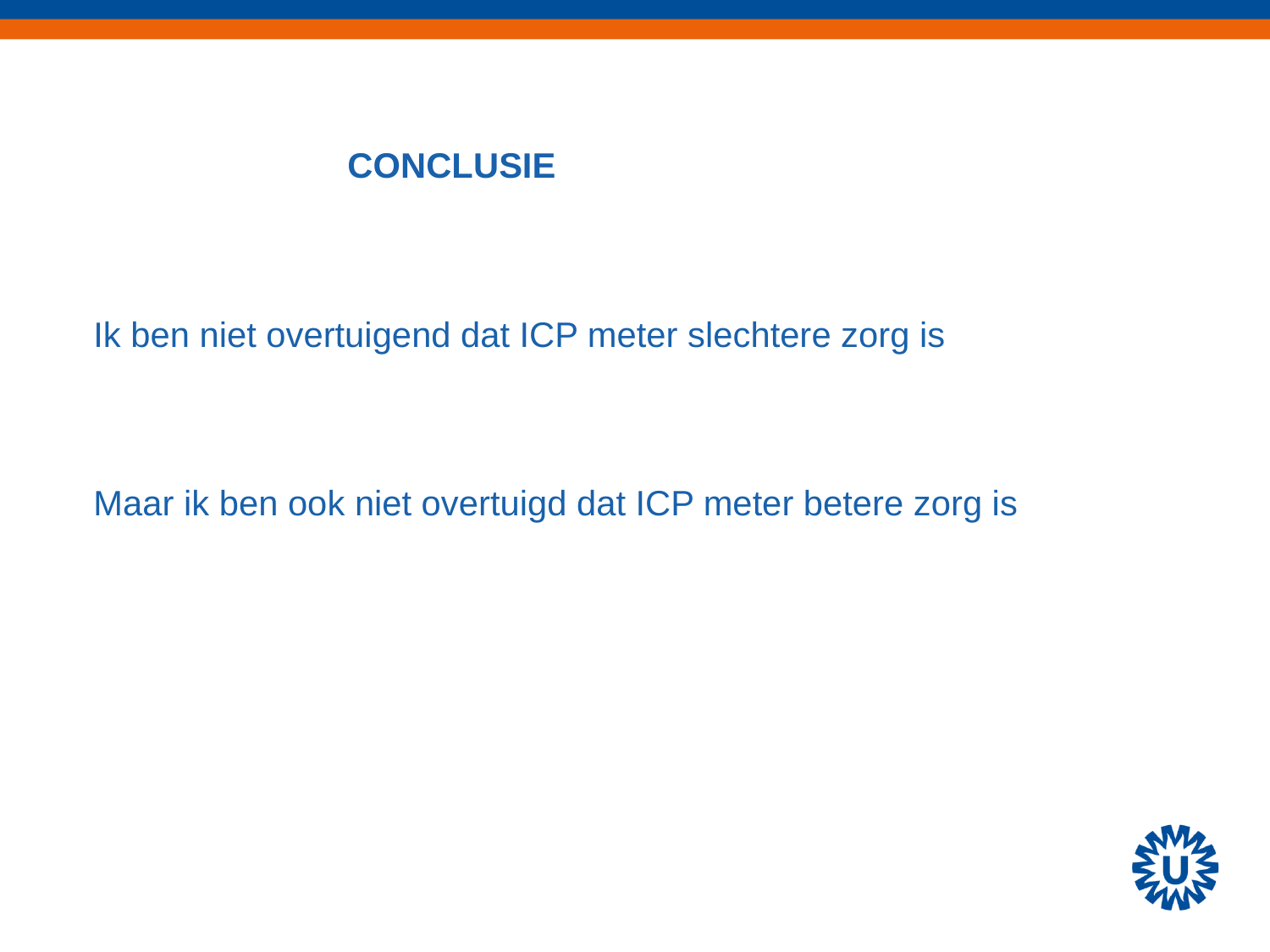

CONCLUSIE

Ik ben niet overtuigend dat ICP meter slechtere zorg is

Maar ik ben ook niet overtuigd dat ICP meter betere zorg is